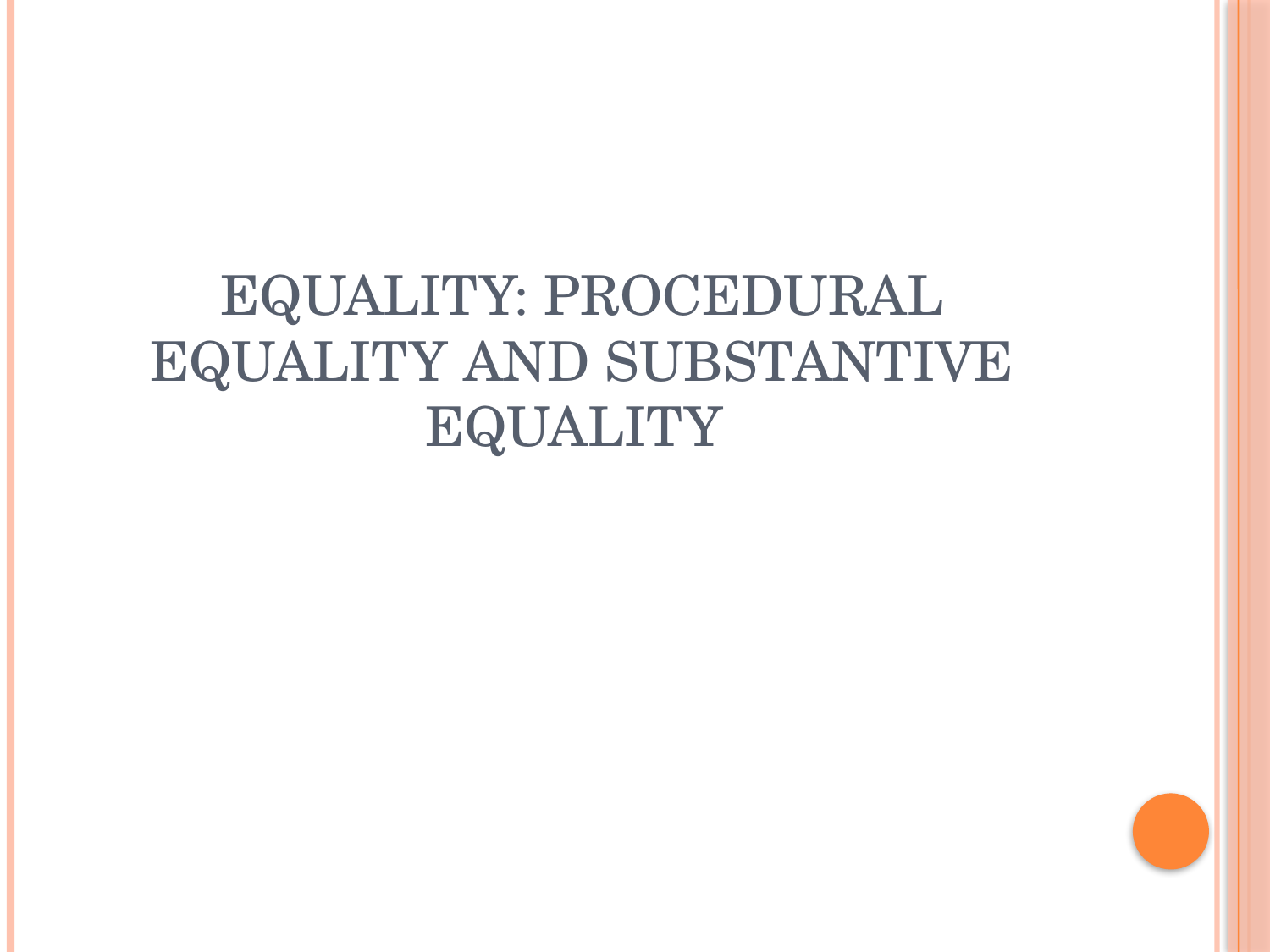

# Equality: Procedural Equality and Substantive Equality